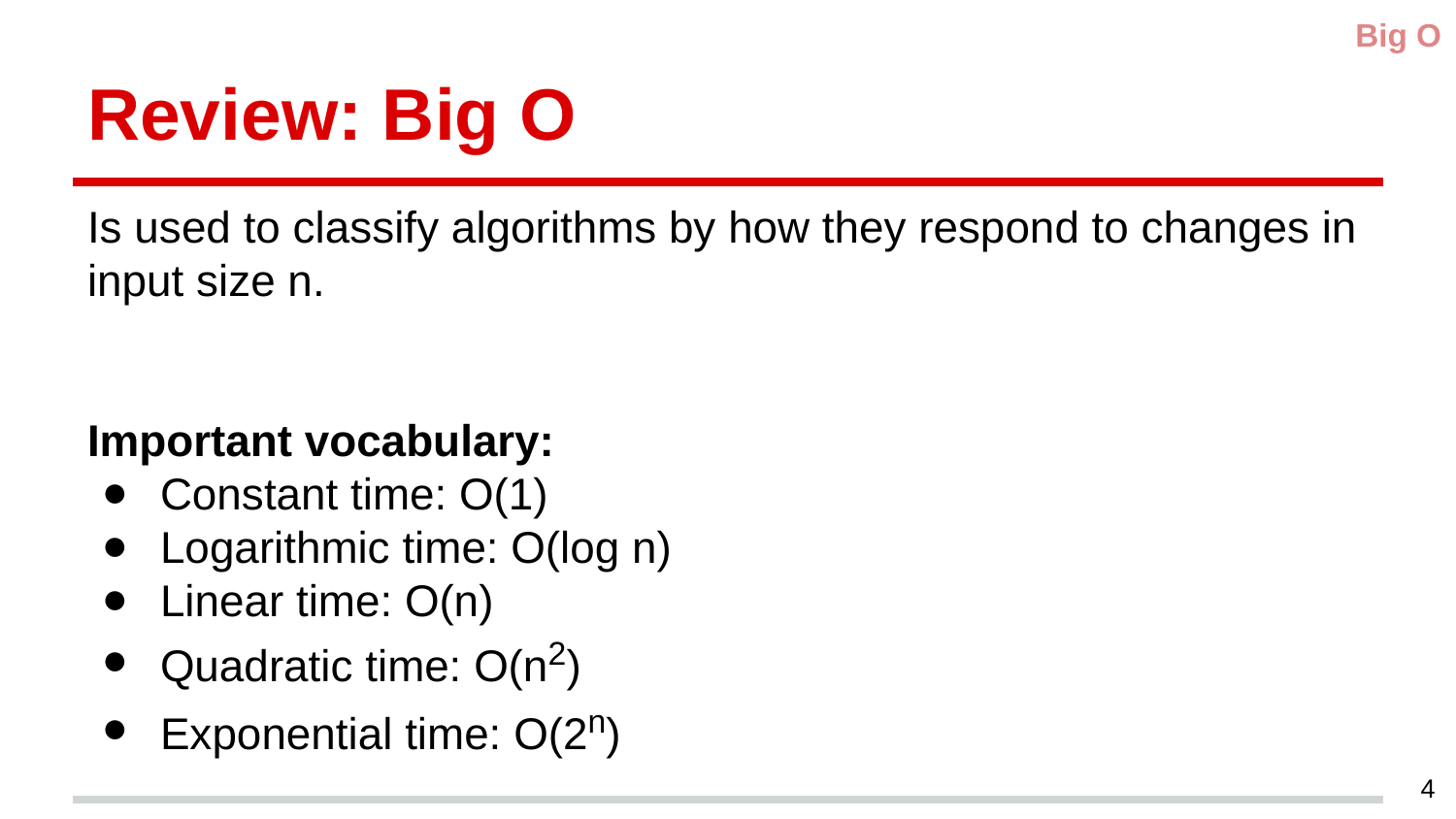

Big O
# Review: Big O
Is used to classify algorithms by how they respond to changes in input size n.

Important vocabulary:
Constant time: O(1)
Logarithmic time: O(log n)
Linear time: O(n)
Quadratic time: O(n2)
Exponential time: O(2n)

4